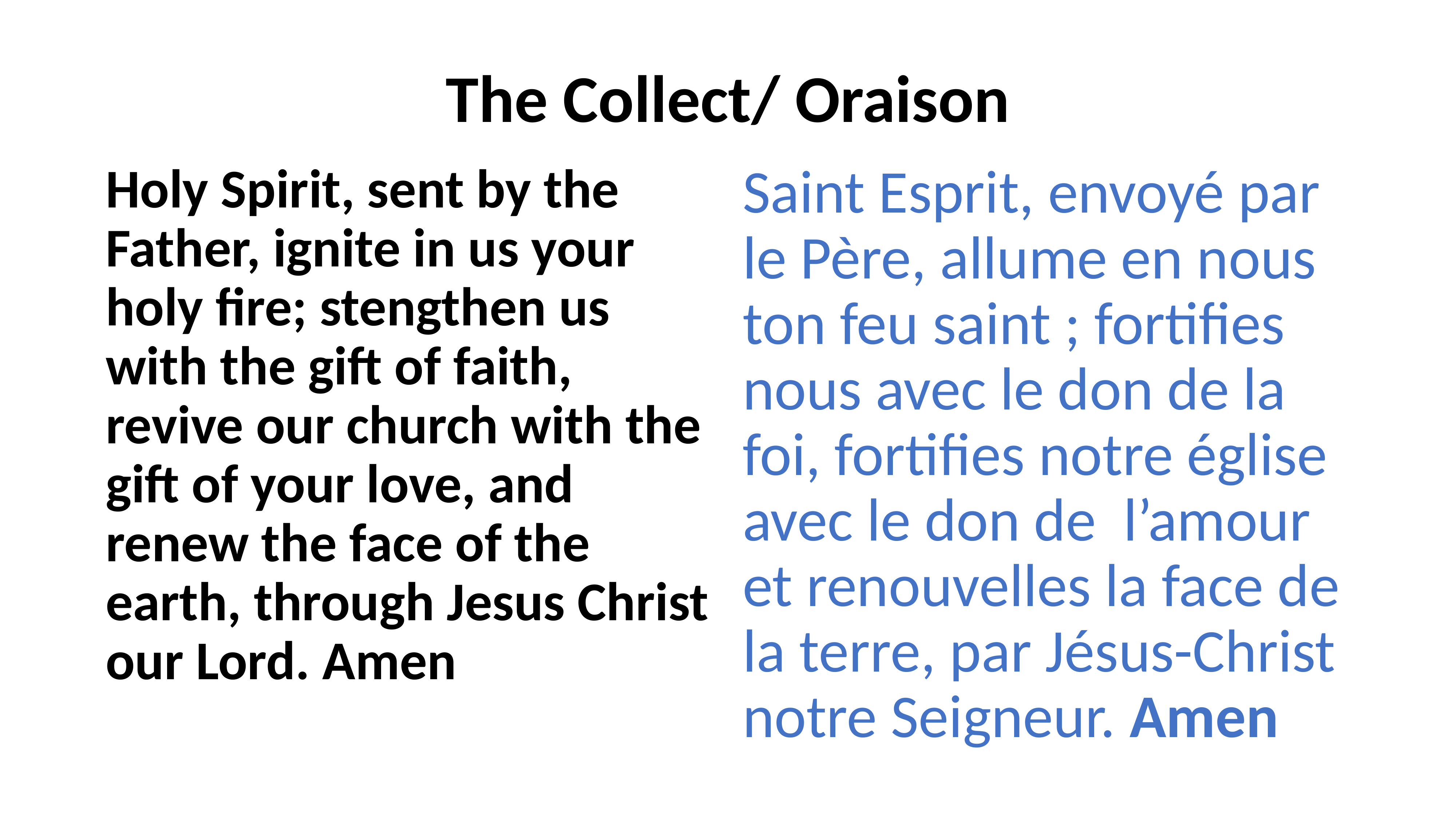

# The Collect/ Oraison
Holy Spirit, sent by the Father, ignite in us your holy fire; stengthen us with the gift of faith, revive our church with the gift of your love, and renew the face of the earth, through Jesus Christ our Lord. Amen
Saint Esprit, envoyé par le Père, allume en nous ton feu saint ; fortifies nous avec le don de la foi, fortifies notre église avec le don de  l’amour et renouvelles la face de la terre, par Jésus-Christ notre Seigneur. Amen